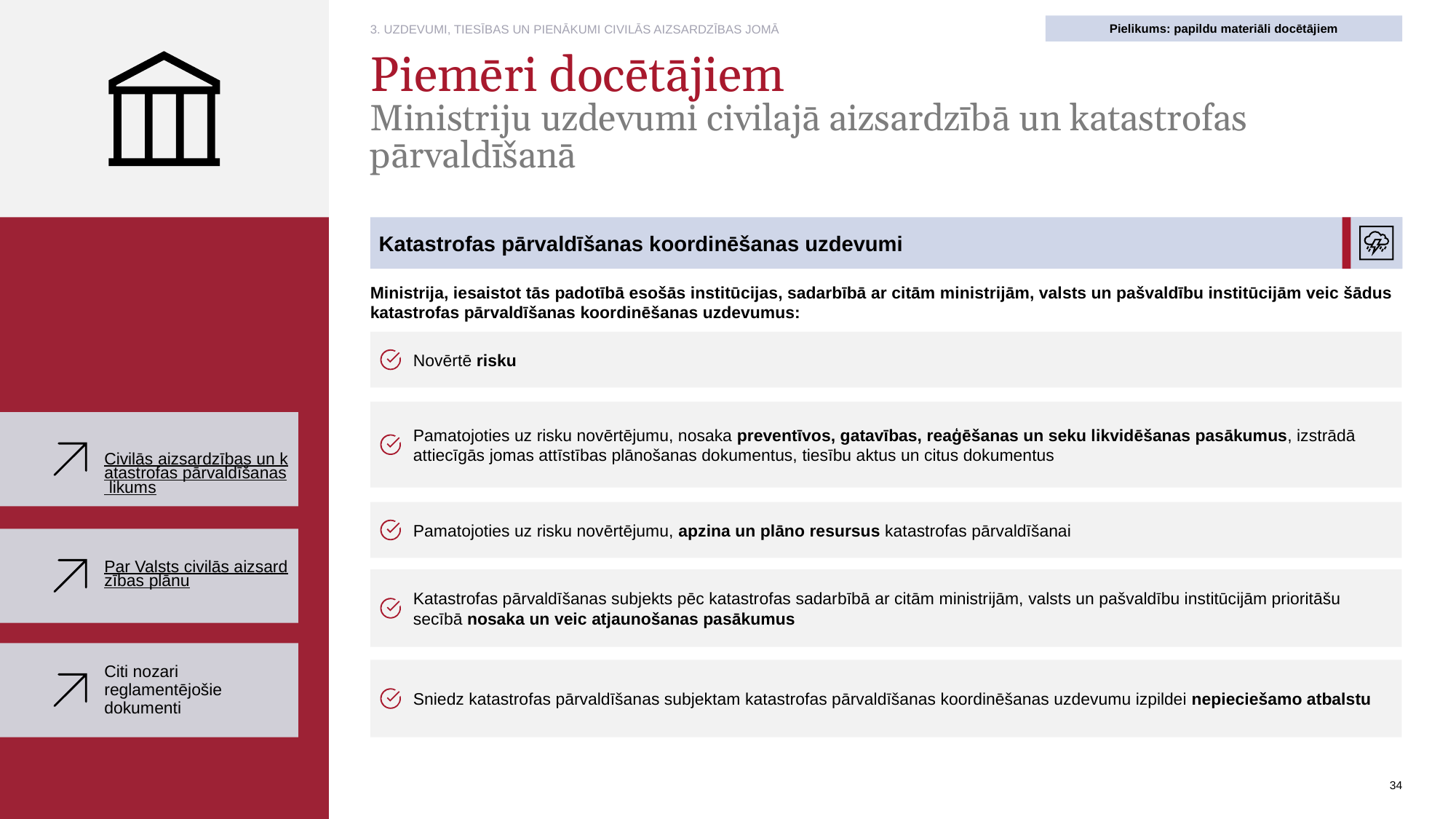

Pielikums: papildu materiāli docētājiem
3. UZDEVUMI, TIESĪBAS UN PIENĀKUMI CIVILĀS AIZSARDZĪBAS JOMĀ

# Piemēri docētājiem Ministriju uzdevumi civilajā aizsardzībā un katastrofas pārvaldīšanā

Katastrofas pārvaldīšanas koordinēšanas uzdevumi

Ministrija, iesaistot tās padotībā esošās institūcijas, sadarbībā ar citām ministrijām, valsts un pašvaldību institūcijām veic šādus katastrofas pārvaldīšanas koordinēšanas uzdevumus:
Novērtē risku

Pamatojoties uz risku novērtējumu, nosaka preventīvos, gatavības, reaģēšanas un seku likvidēšanas pasākumus, izstrādā attiecīgās jomas attīstības plānošanas dokumentus, tiesību aktus un citus dokumentus

Civilās aizsardzības un katastrofas pārvaldīšanas likums

Pamatojoties uz risku novērtējumu, apzina un plāno resursus katastrofas pārvaldīšanai

Par Valsts civilās aizsardzības plānu

Katastrofas pārvaldīšanas subjekts pēc katastrofas sadarbībā ar citām ministrijām, valsts un pašvaldību institūcijām prioritāšu secībā nosaka un veic atjaunošanas pasākumus

Sniedz katastrofas pārvaldīšanas subjektam katastrofas pārvaldīšanas koordinēšanas uzdevumu izpildei nepieciešamo atbalstu
Citi nozari reglamentējošie dokumenti

34